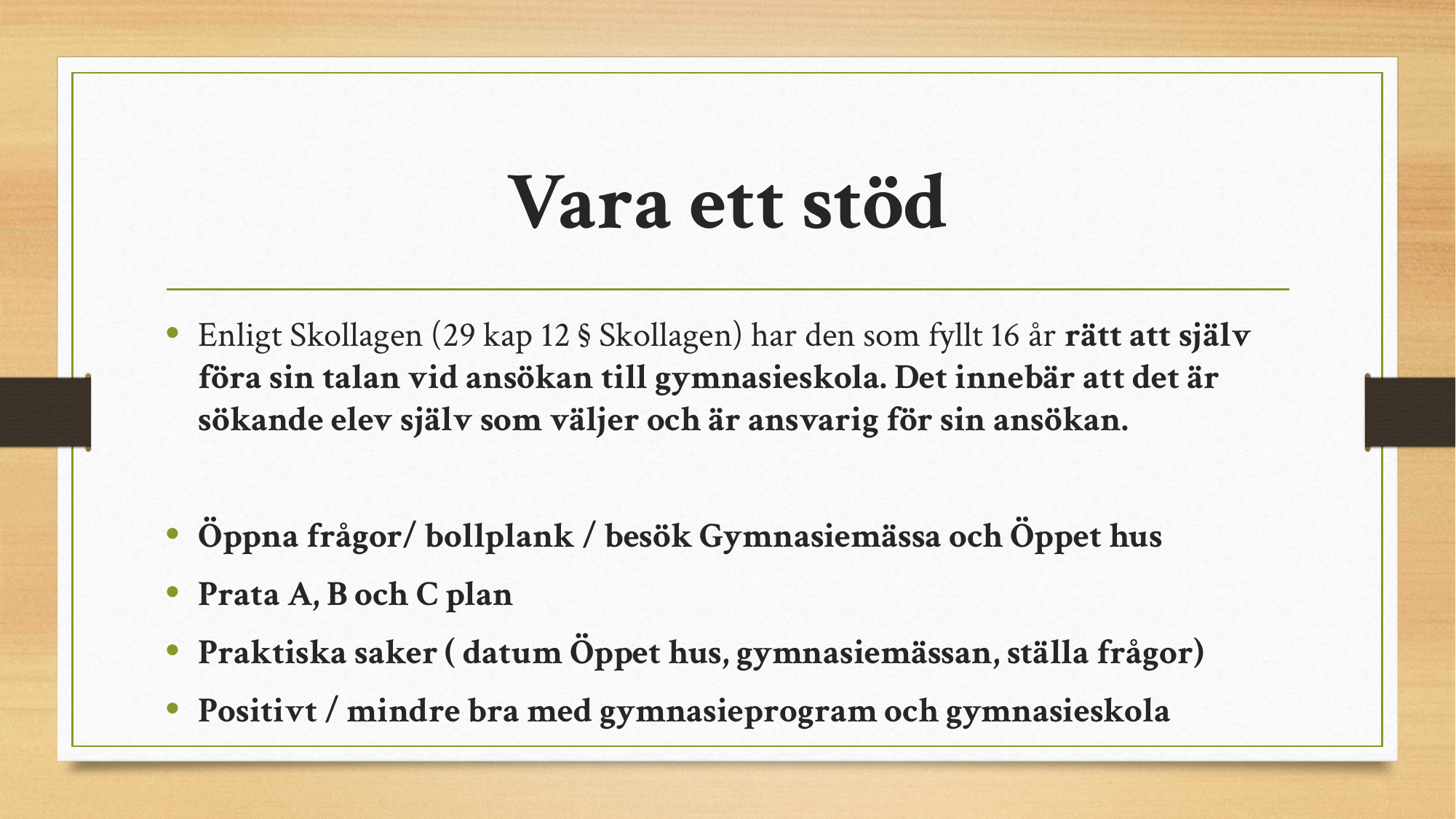

# Vara ett stöd
Enligt Skollagen (29 kap 12 § Skollagen) har den som fyllt 16 år rätt att själv föra sin talan vid ansökan till gymnasieskola. Det innebär att det är sökande elev själv som väljer och är ansvarig för sin ansökan.

Öppna frågor/ bollplank / besök Gymnasiemässa och Öppet hus
Prata A, B och C plan
Praktiska saker ( datum Öppet hus, gymnasiemässan, ställa frågor)
Positivt / mindre bra med gymnasieprogram och gymnasieskola